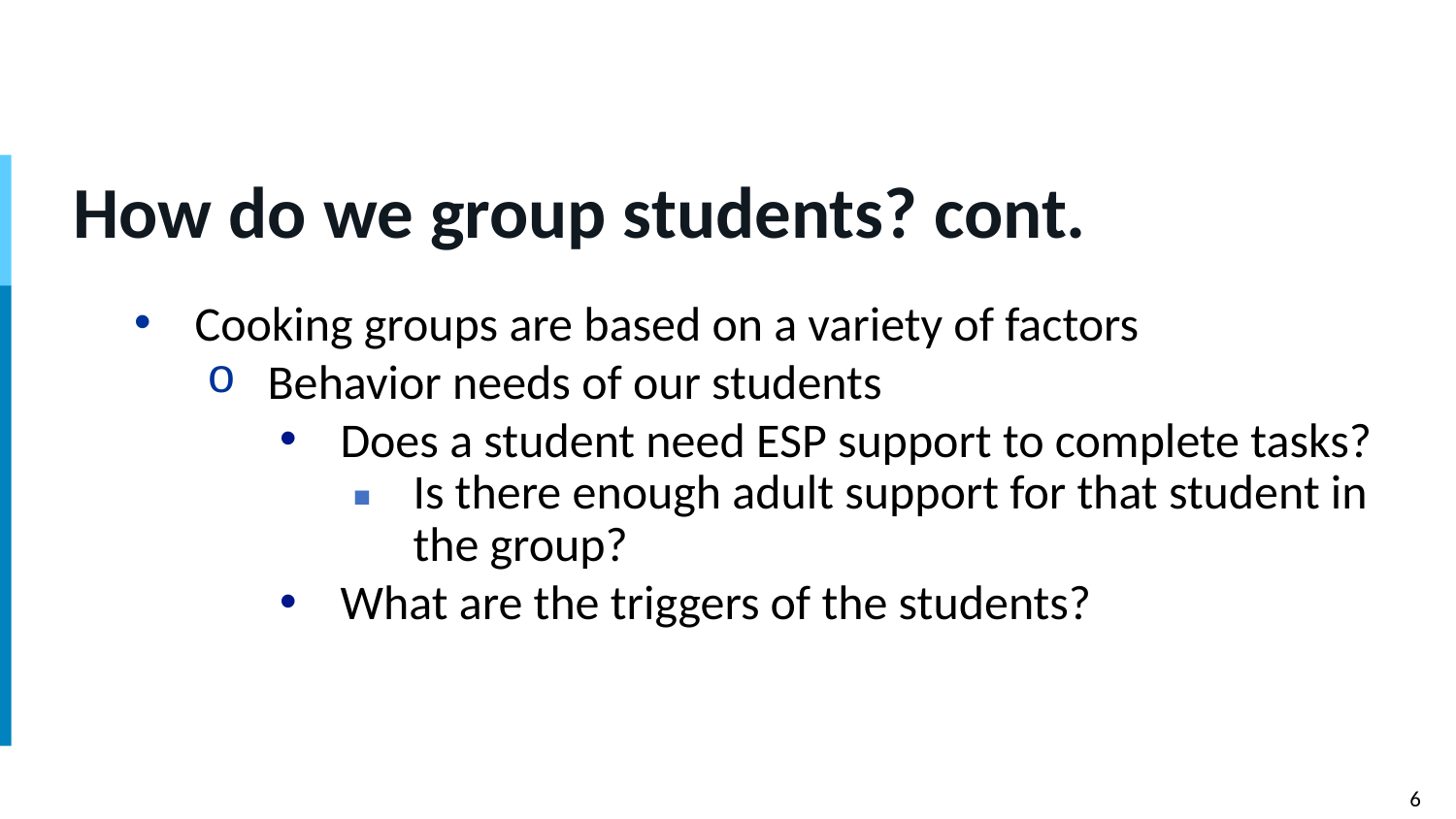

# How do we group students? cont.
Cooking groups are based on a variety of factors
Behavior needs of our students
Does a student need ESP support to complete tasks?
Is there enough adult support for that student in the group?
What are the triggers of the students?